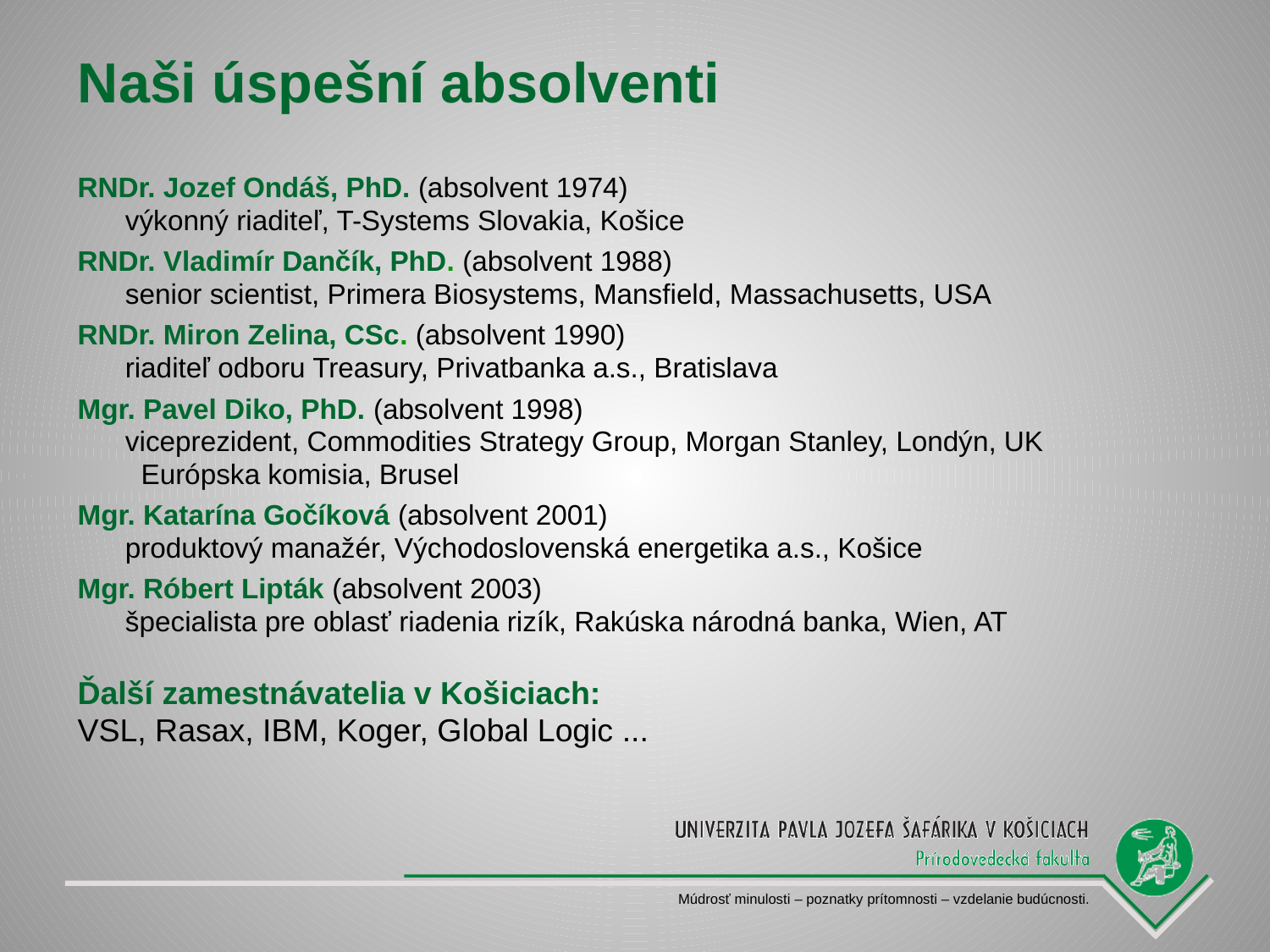

# Naši úspešní absolventi

RNDr. Jozef Ondáš, PhD. (absolvent 1974)
	výkonný riaditeľ, T-Systems Slovakia, Košice
RNDr. Vladimír Dančík, PhD. (absolvent 1988)
	senior scientist, Primera Biosystems, Mansfield, Massachusetts, USA
RNDr. Miron Zelina, CSc. (absolvent 1990)
	riaditeľ odboru Treasury, Privatbanka a.s., Bratislava
Mgr. Pavel Diko, PhD. (absolvent 1998)
	viceprezident, Commodities Strategy Group, Morgan Stanley, Londýn, UK
Európska komisia, Brusel
Mgr. Katarína Gočíková (absolvent 2001)
	produktový manažér, Východoslovenská energetika a.s., Košice
Mgr. Róbert Lipták (absolvent 2003)
	špecialista pre oblasť riadenia rizík, Rakúska národná banka, Wien, AT

Ďalší zamestnávatelia v Košiciach:
VSL, Rasax, IBM, Koger, Global Logic ...